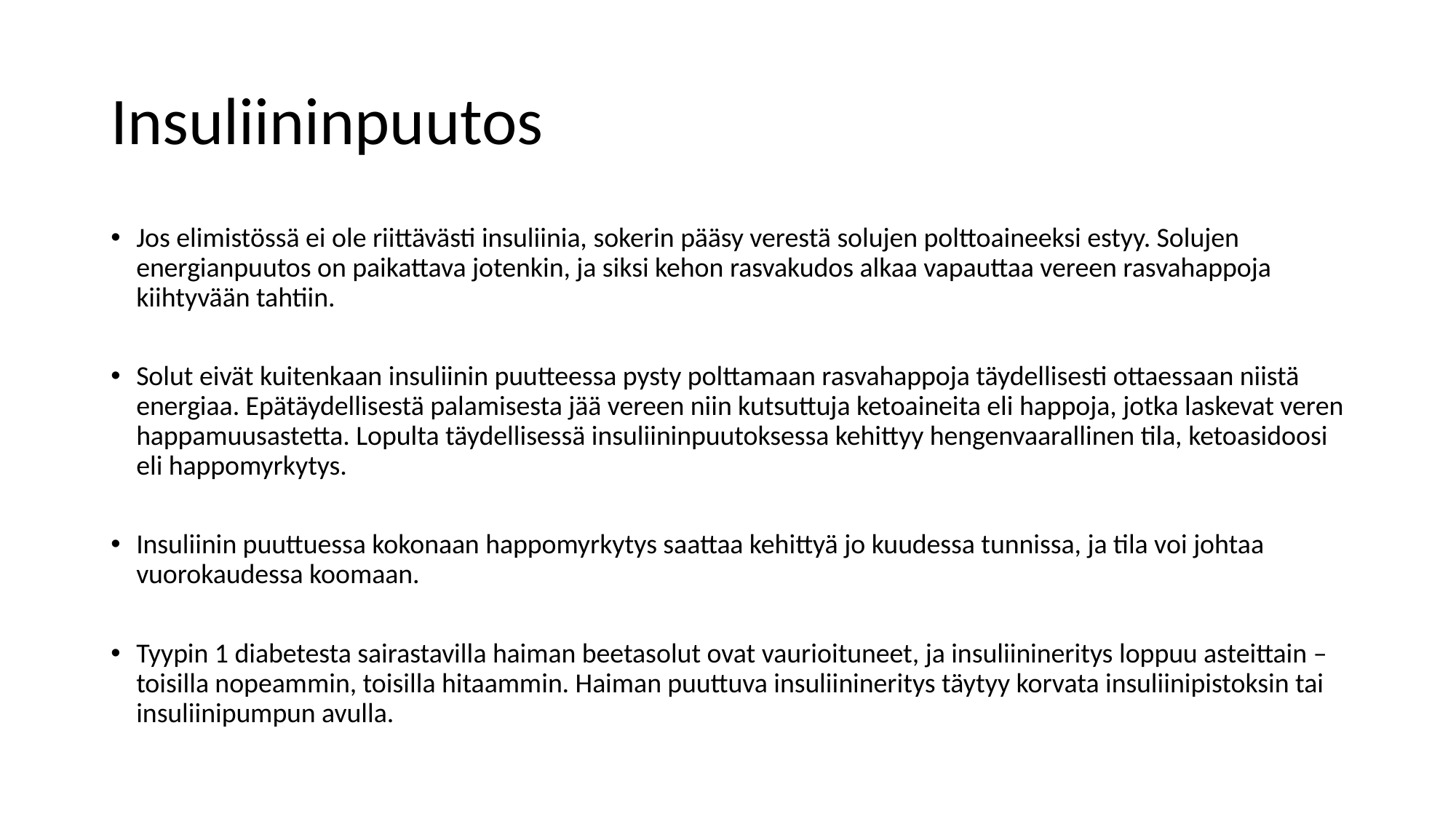

# Insuliininpuutos
Jos elimistössä ei ole riittävästi insuliinia, sokerin pääsy verestä solujen polttoaineeksi estyy. Solujen energianpuutos on paikattava jotenkin, ja siksi kehon rasvakudos alkaa vapauttaa vereen rasvahappoja kiihtyvään tahtiin.

Solut eivät kuitenkaan insuliinin puutteessa pysty polttamaan rasvahappoja täydellisesti ottaessaan niistä energiaa. Epätäydellisestä palamisesta jää vereen niin kutsuttuja ketoaineita eli happoja, jotka laskevat veren happamuusastetta. Lopulta täydellisessä insuliininpuutoksessa kehittyy hengenvaarallinen tila, ketoasidoosi eli happomyrkytys.

Insuliinin puuttuessa kokonaan happomyrkytys saattaa kehittyä jo kuudessa tunnissa, ja tila voi johtaa vuorokaudessa koomaan.

Tyypin 1 diabetesta sairastavilla haiman beetasolut ovat vaurioituneet, ja insuliinineritys loppuu asteittain – toisilla nopeammin, toisilla hitaammin. Haiman puuttuva insuliinineritys täytyy korvata insuliinipistoksin tai insuliinipumpun avulla.